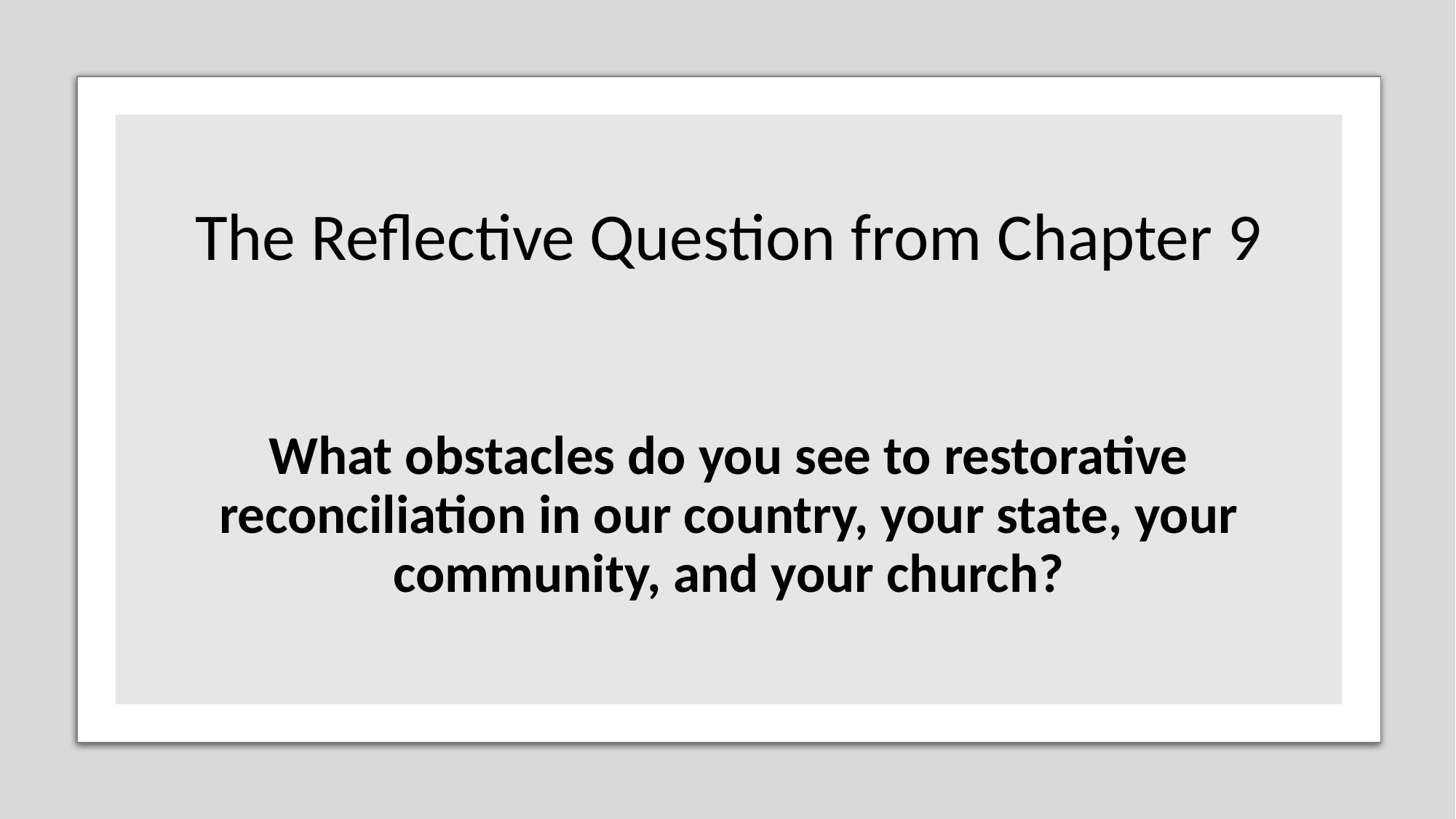

# The Reflective Question from Chapter 9

What obstacles do you see to restorative reconciliation in our country, your state, your community, and your church?